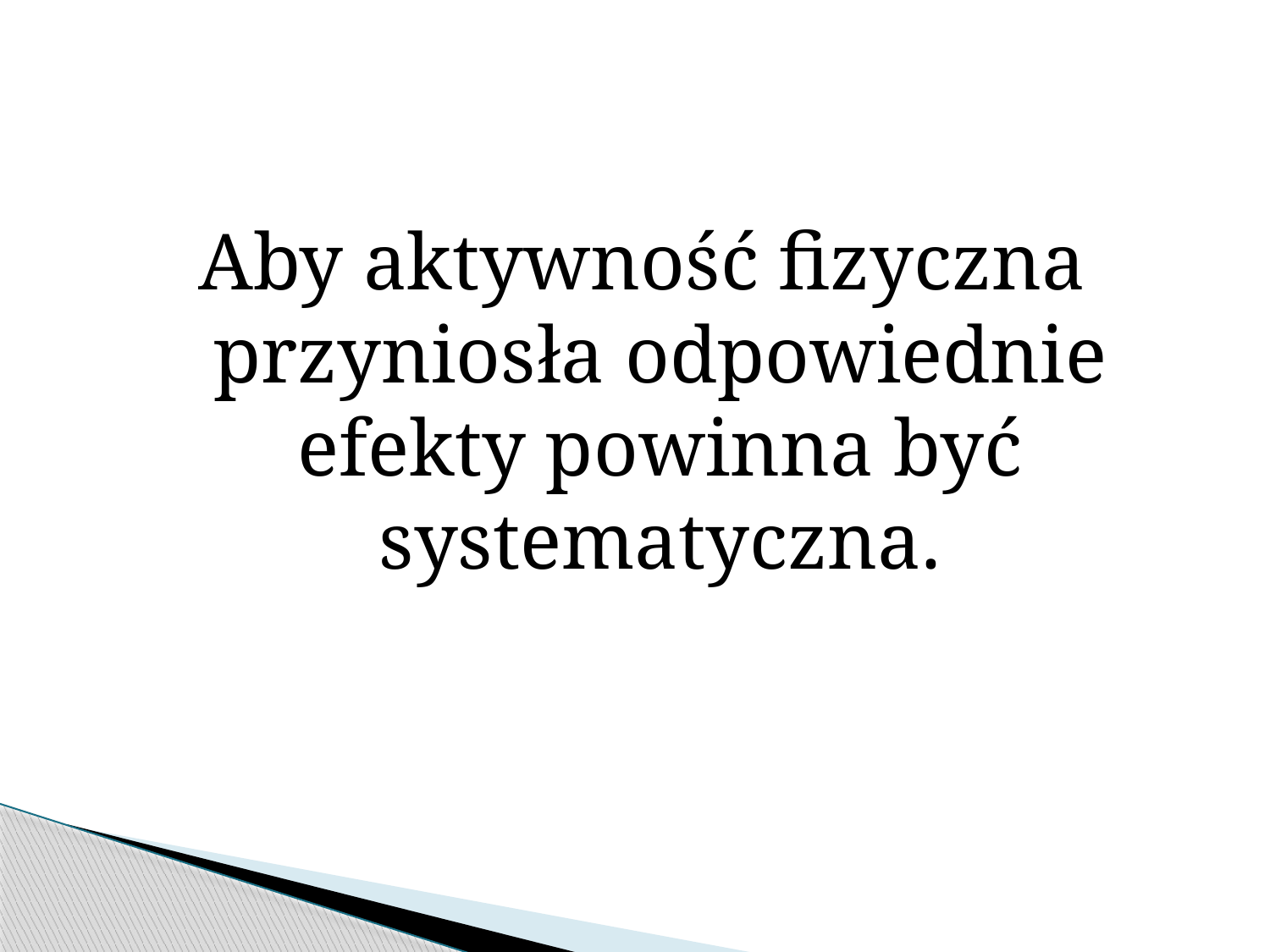

#
Aby aktywność fizyczna przyniosła odpowiednie efekty powinna być systematyczna.